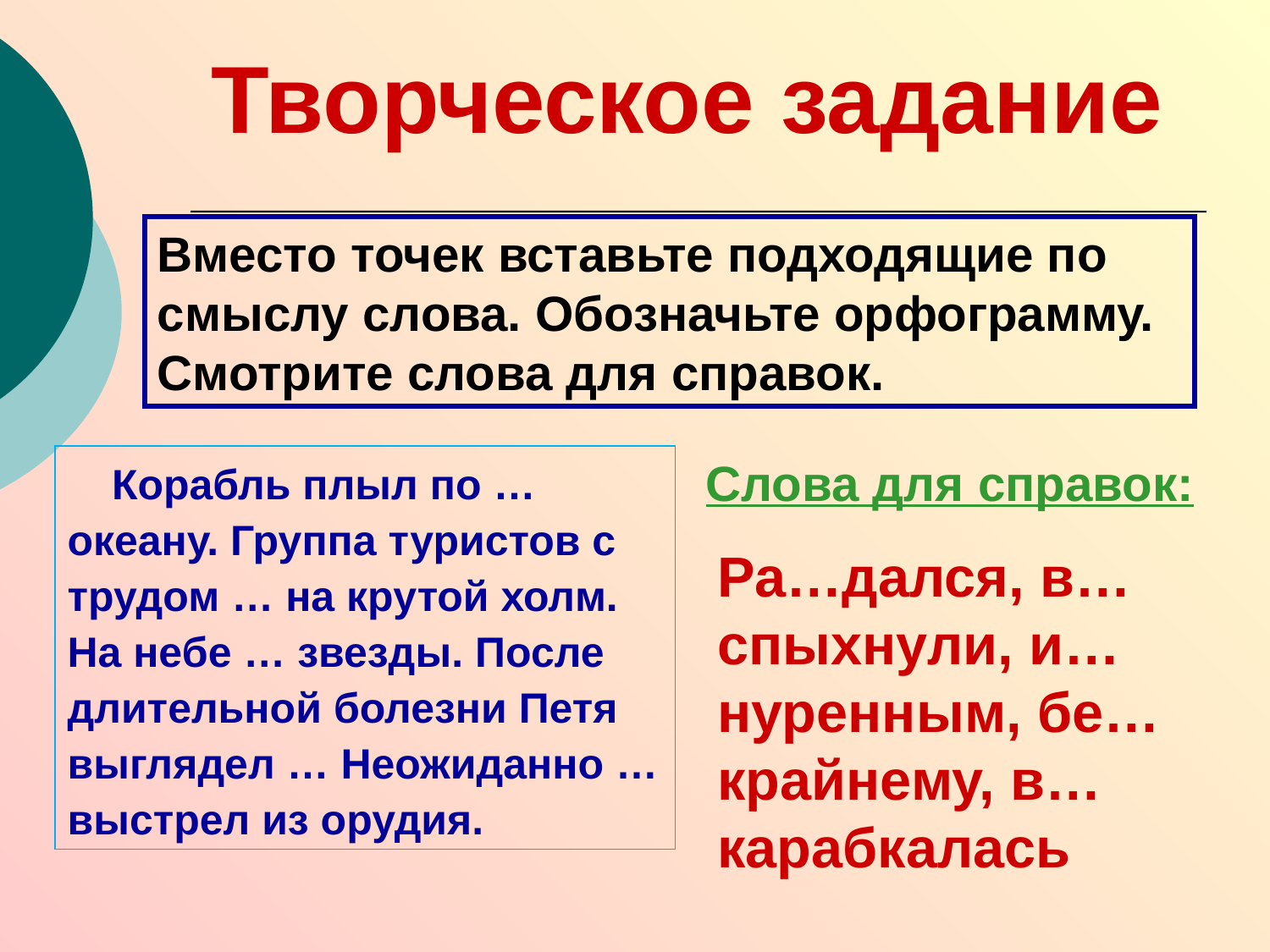

# Творческое задание
Вместо точек вставьте подходящие по смыслу слова. Обозначьте орфограмму. Смотрите слова для справок.
     Корабль плыл по … океану. Группа туристов с трудом … на крутой холм. На небе … звезды. После длительной болезни Петя выглядел … Неожиданно … выстрел из орудия.
Слова для справок:
Ра…дался, в…спыхнули, и…нуренным, бе…крайнему, в…карабкалась